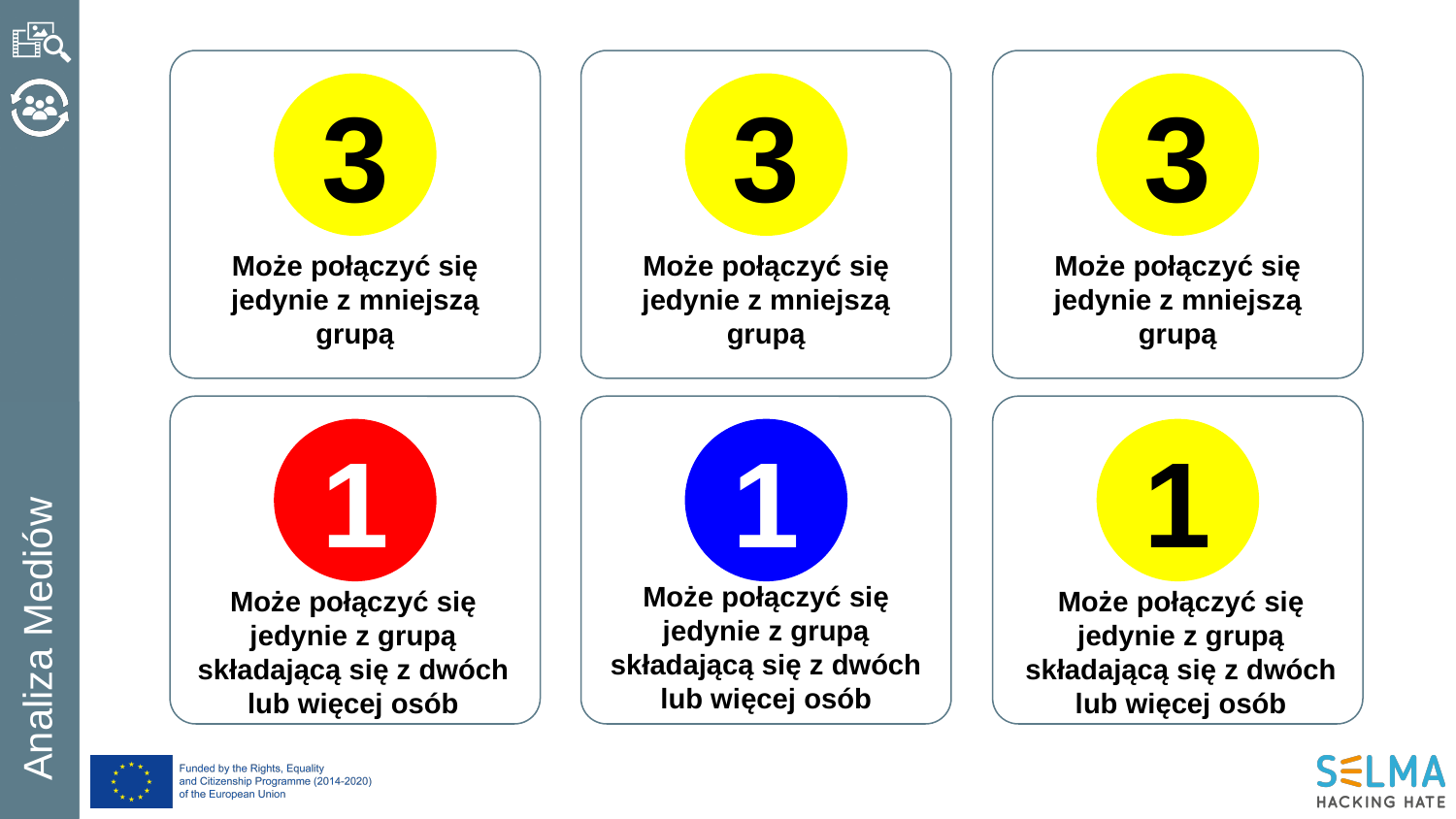

3
3
3

Może połączyć się jedynie z mniejszą grupą
Może połączyć się jedynie z mniejszą grupą
Może połączyć się jedynie z mniejszą grupą

1
1
1

Może połączyć się jedynie z grupą składającą się z dwóch lub więcej osób
Może połączyć się jedynie z grupą składającą się z dwóch lub więcej osób
Może połączyć się jedynie z grupą składającą się z dwóch lub więcej osób